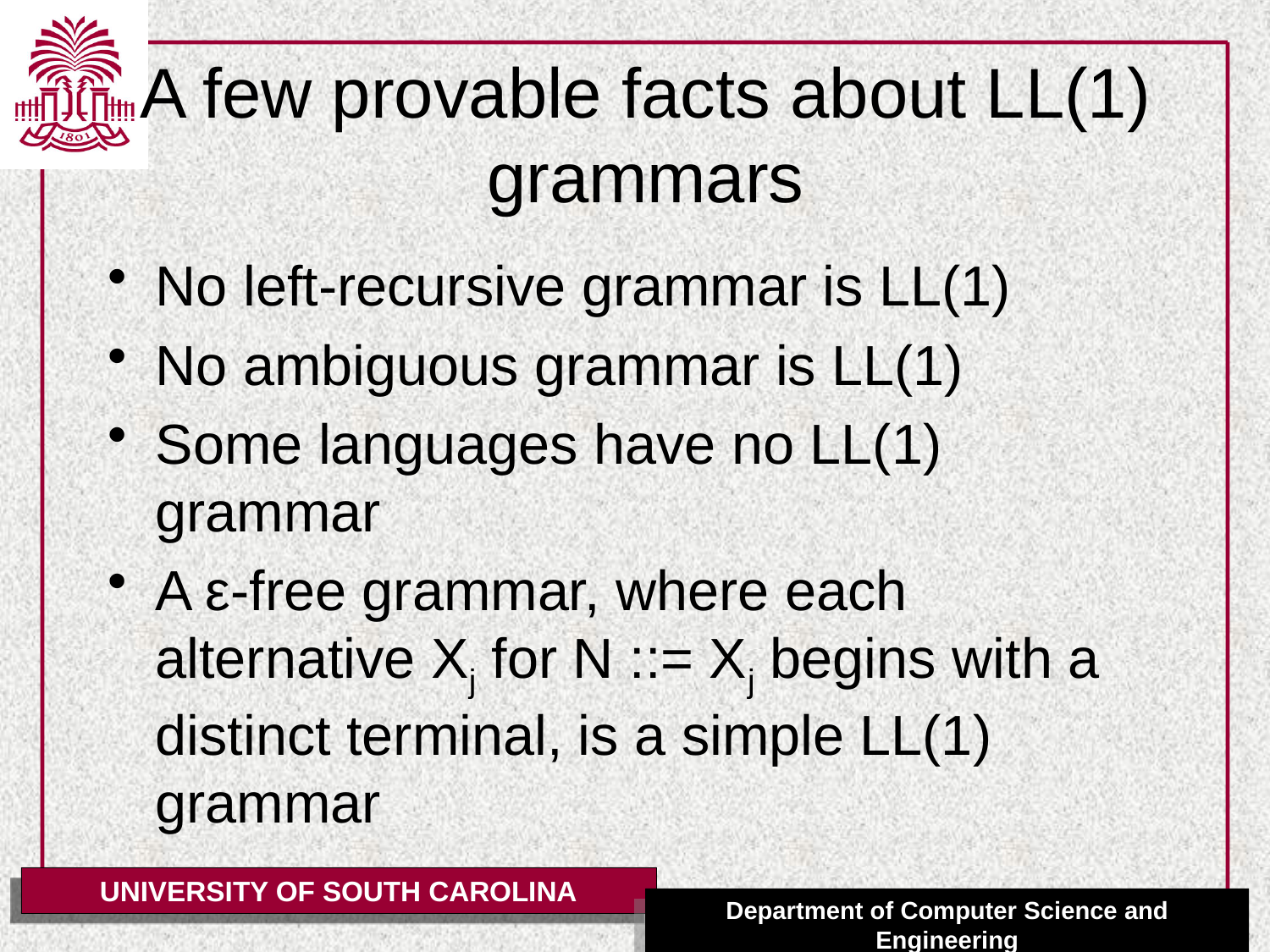

# A few provable facts about LL(1) grammars
No left-recursive grammar is LL(1)
No ambiguous grammar is LL(1)
Some languages have no LL(1) grammar
A ε-free grammar, where each alternative Xj for N ::= Xj begins with a distinct terminal, is a simple LL(1) grammar